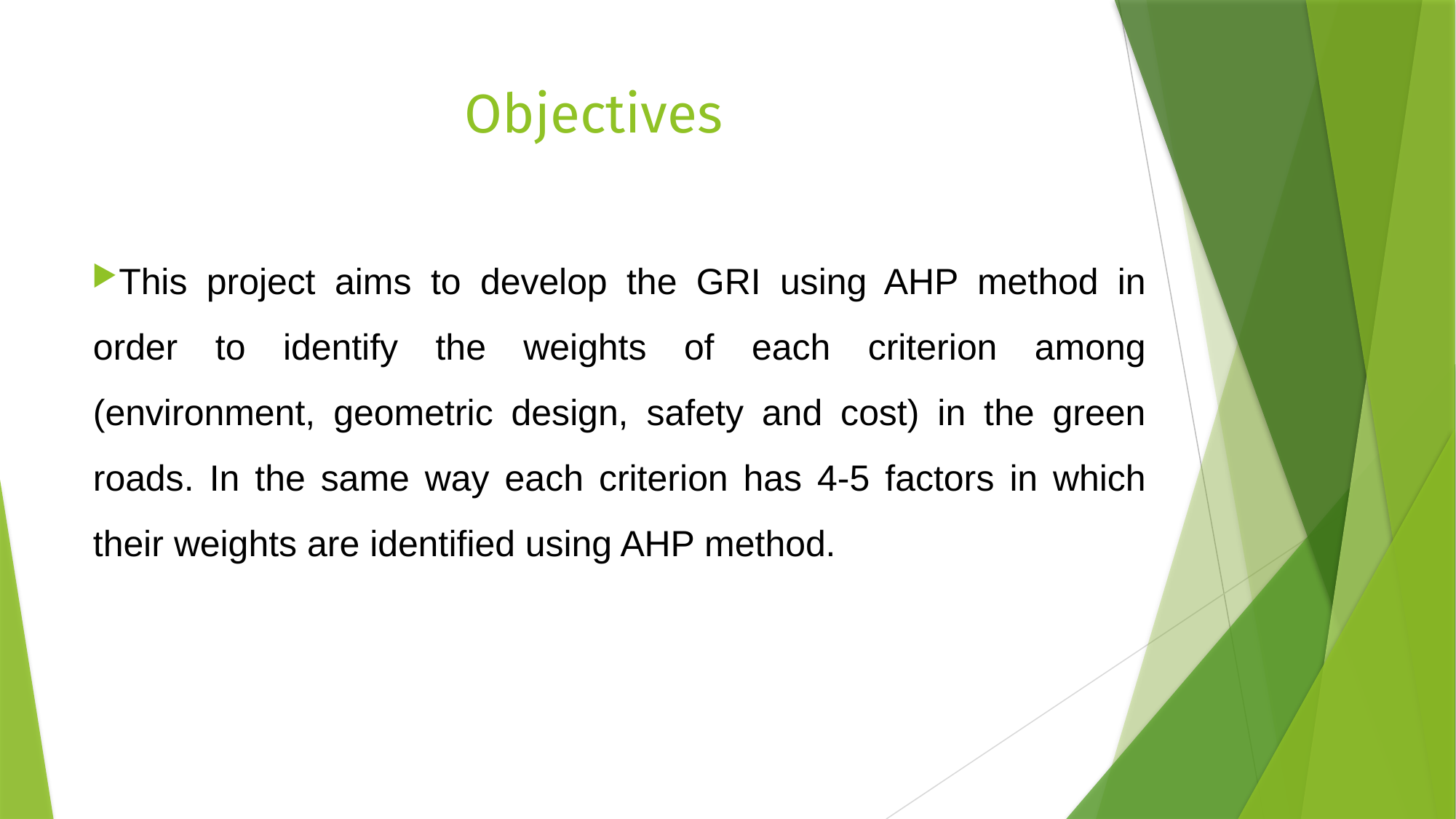

# Objectives
This project aims to develop the GRI using AHP method in order to identify the weights of each criterion among (environment, geometric design, safety and cost) in the green roads. In the same way each criterion has 4-5 factors in which their weights are identified using AHP method.